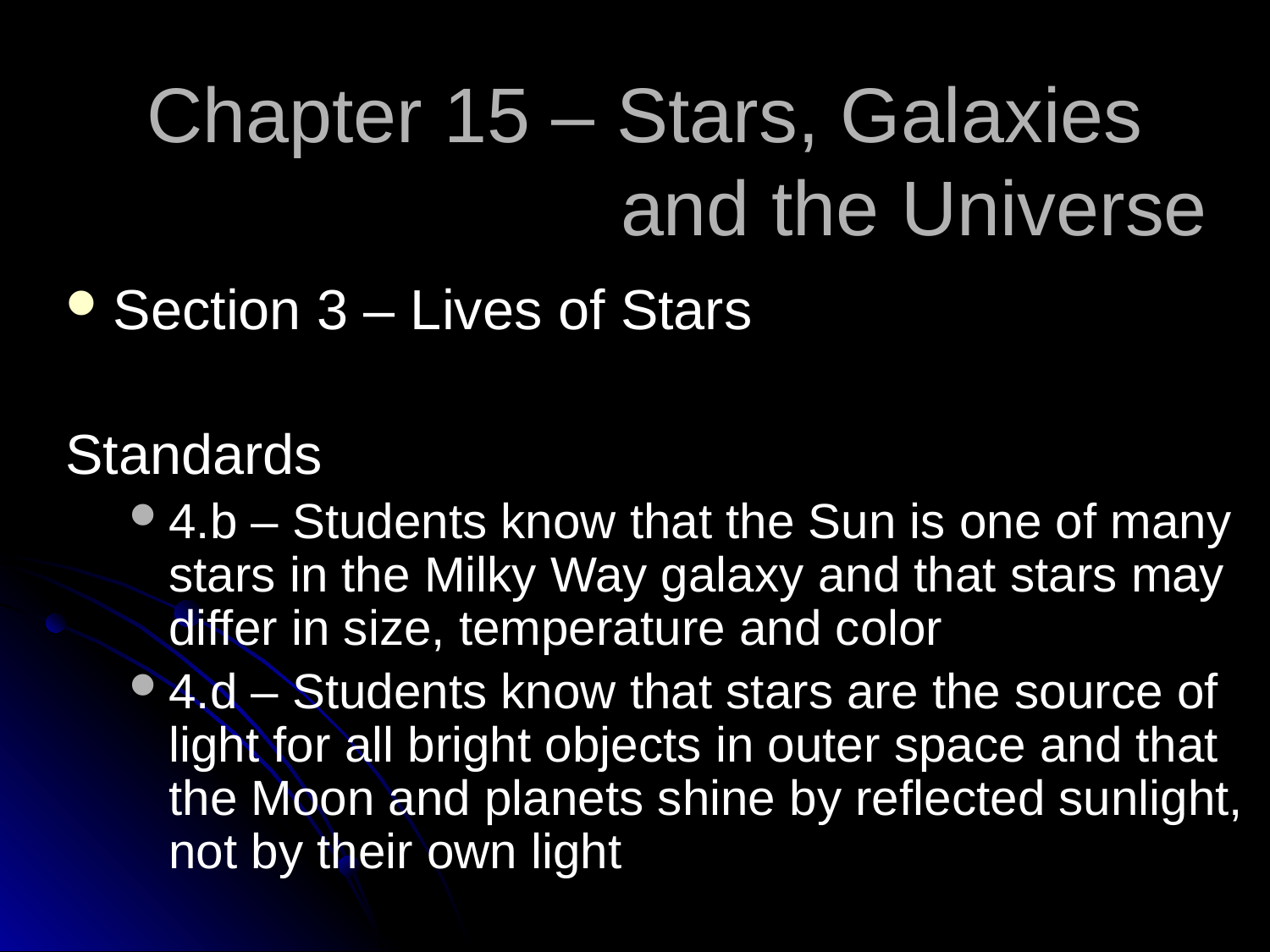

# Chapter 15 – Stars, Galaxies and the Universe
Section 3 – Lives of Stars

Standards
4.b – Students know that the Sun is one of many stars in the Milky Way galaxy and that stars may differ in size, temperature and color
4.d – Students know that stars are the source of light for all bright objects in outer space and that the Moon and planets shine by reflected sunlight, not by their own light